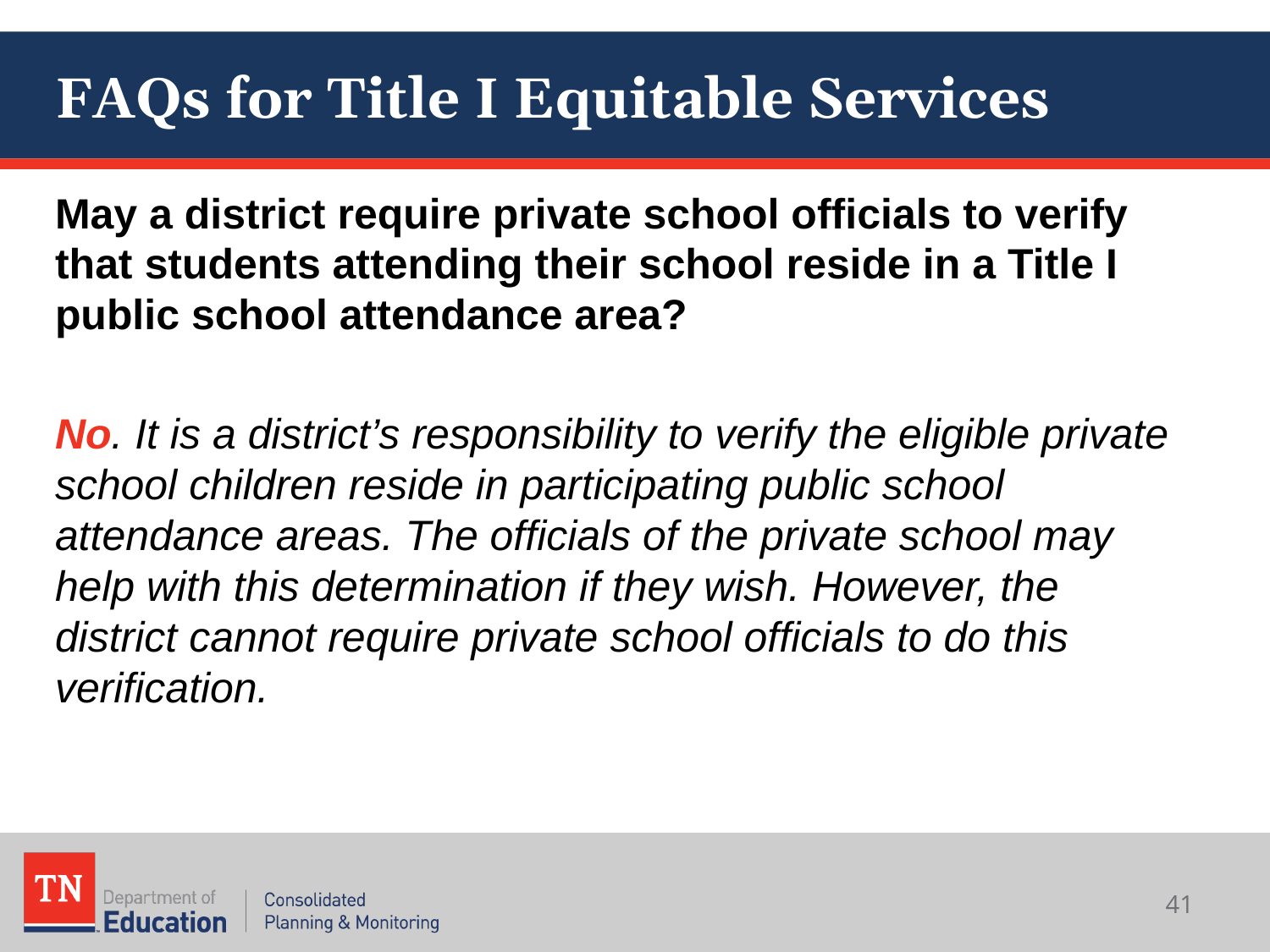

# FAQs for Title I Equitable Services
May a district require private school officials to verify that students attending their school reside in a Title I public school attendance area?

No. It is a district’s responsibility to verify the eligible private school children reside in participating public school attendance areas. The officials of the private school may help with this determination if they wish. However, the district cannot require private school officials to do this verification.
41